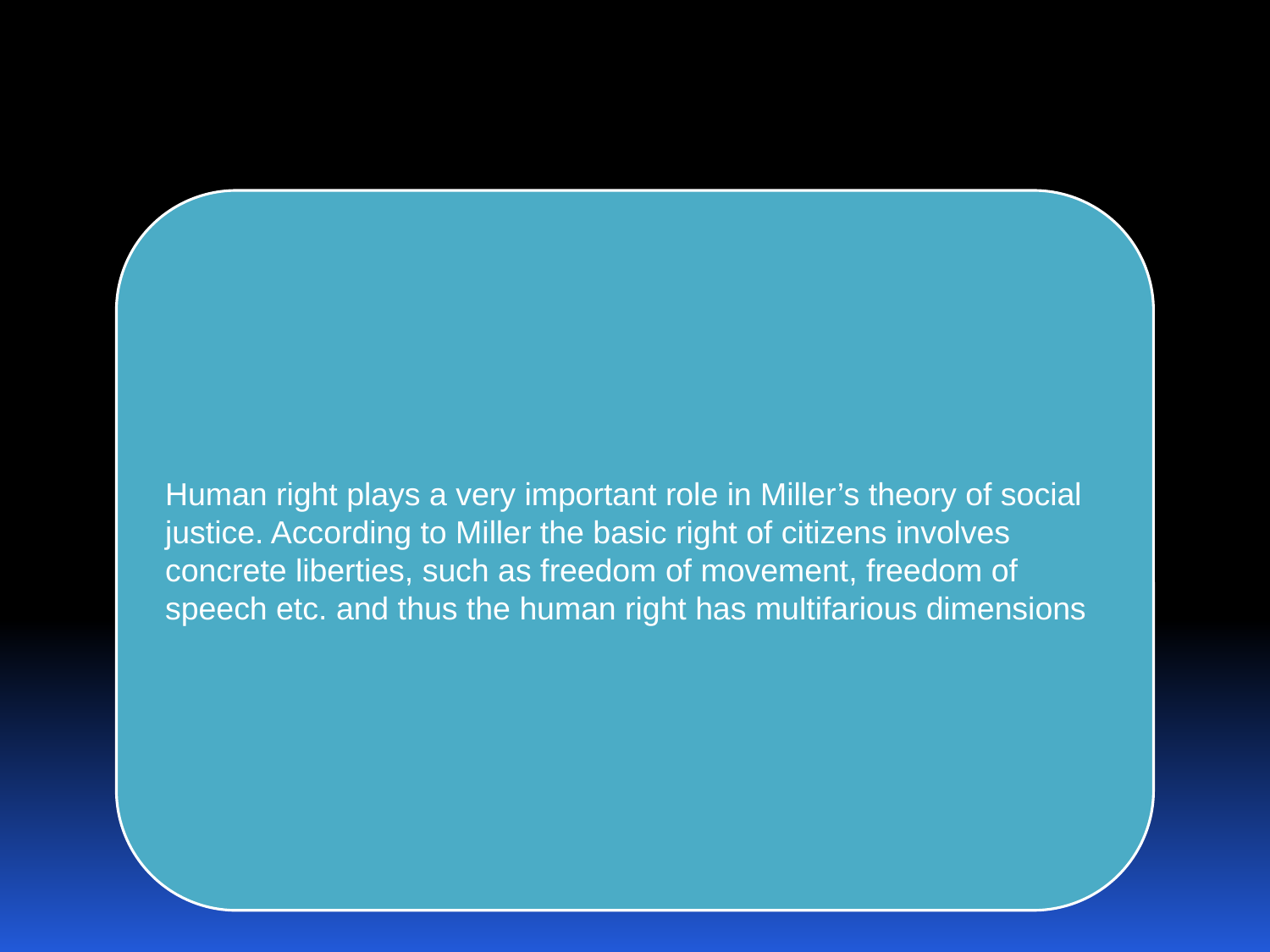

Human right plays a very important role in Miller’s theory of social justice. According to Miller the basic right of citizens involves concrete liberties, such as freedom of movement, freedom of speech etc. and thus the human right has multifarious dimensions